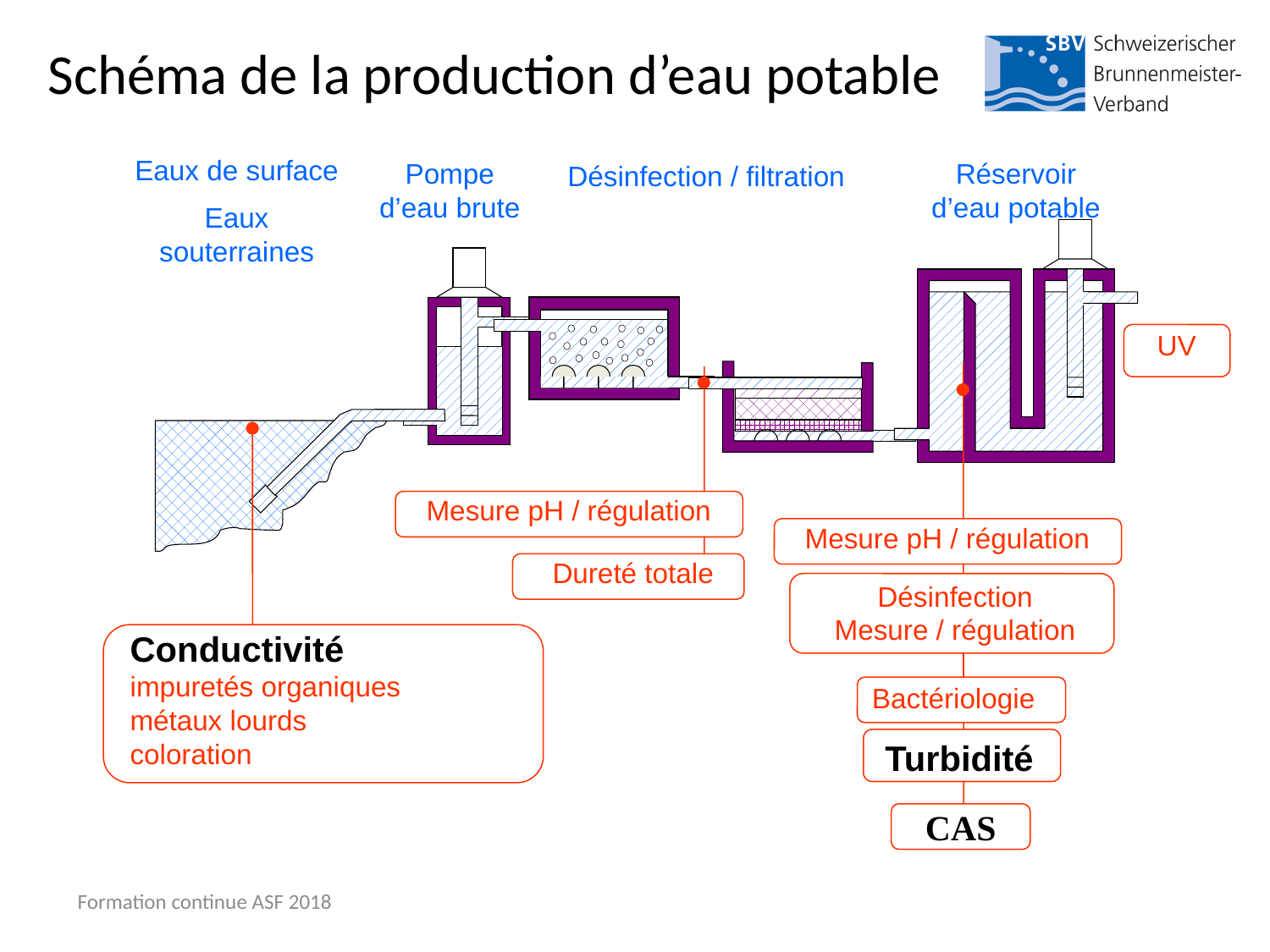

# Schéma de la production d’eau potable
Eaux de surface
Eaux souterraines
Pompe d’eau brute
Réservoir d’eau potable
Désinfection / filtration

UV

Mesure pH / régulation

Mesure pH / régulation

Dureté totale

Désinfection
Mesure / régulation

  Conductivité
  impuretés organiques
  métaux lourds
  coloration

Bactériologie

Turbidité

CAS
Formation continue ASF 2018